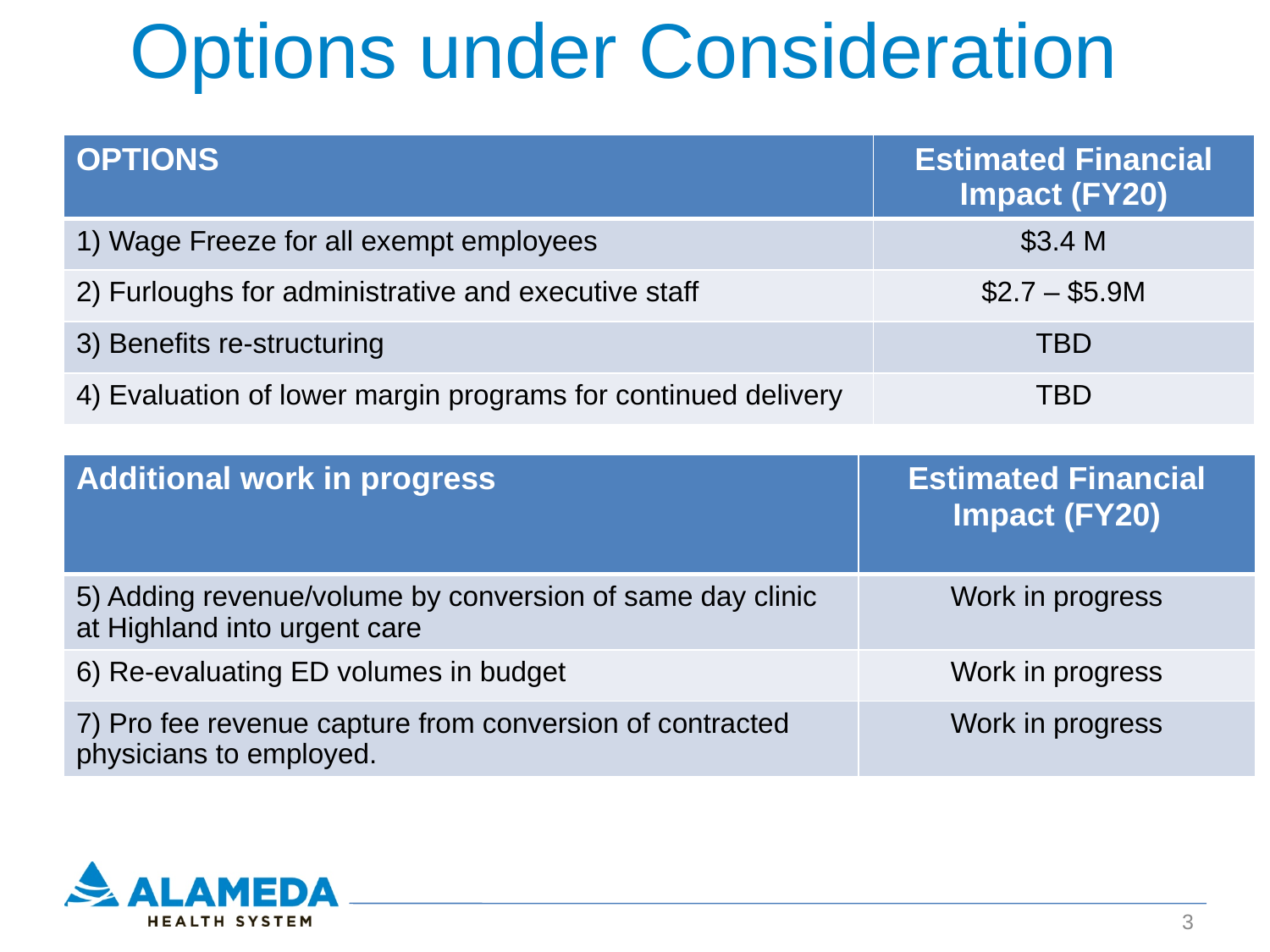

# Options under Consideration
| OPTIONS | Estimated Financial Impact (FY20) |
| --- | --- |
| 1) Wage Freeze for all exempt employees | $3.4 M |
| 2) Furloughs for administrative and executive staff | $2.7 – $5.9M |
| 3) Benefits re-structuring | TBD |
| 4) Evaluation of lower margin programs for continued delivery | TBD |
| Additional work in progress | Estimated Financial Impact (FY20) |
| --- | --- |
| 5) Adding revenue/volume by conversion of same day clinic at Highland into urgent care | Work in progress |
| 6) Re-evaluating ED volumes in budget | Work in progress |
| 7) Pro fee revenue capture from conversion of contracted physicians to employed. | Work in progress |
3